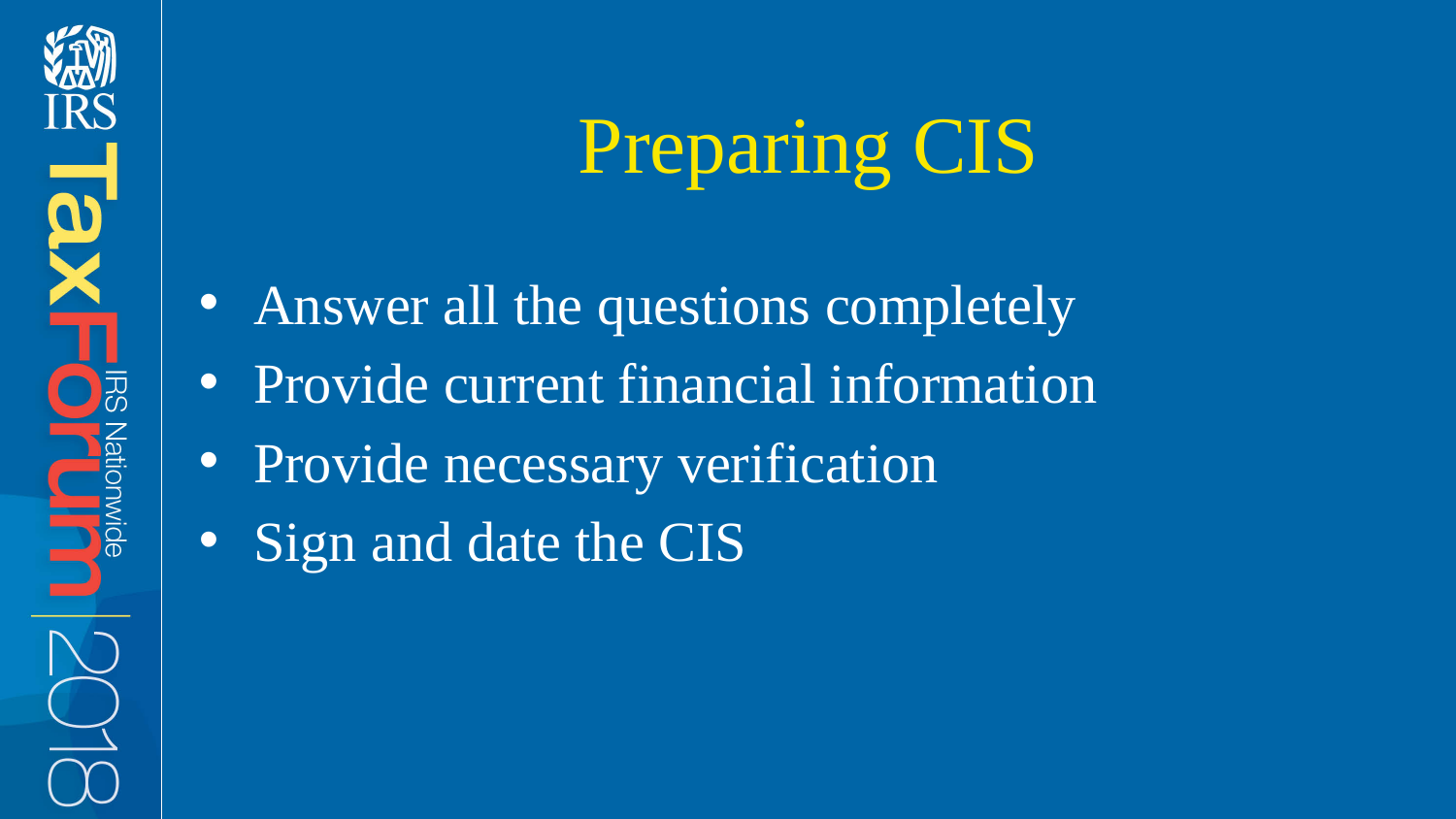

# Preparing CIS
Answer all the questions completely
Provide current financial information
Provide necessary verification
Sign and date the CIS